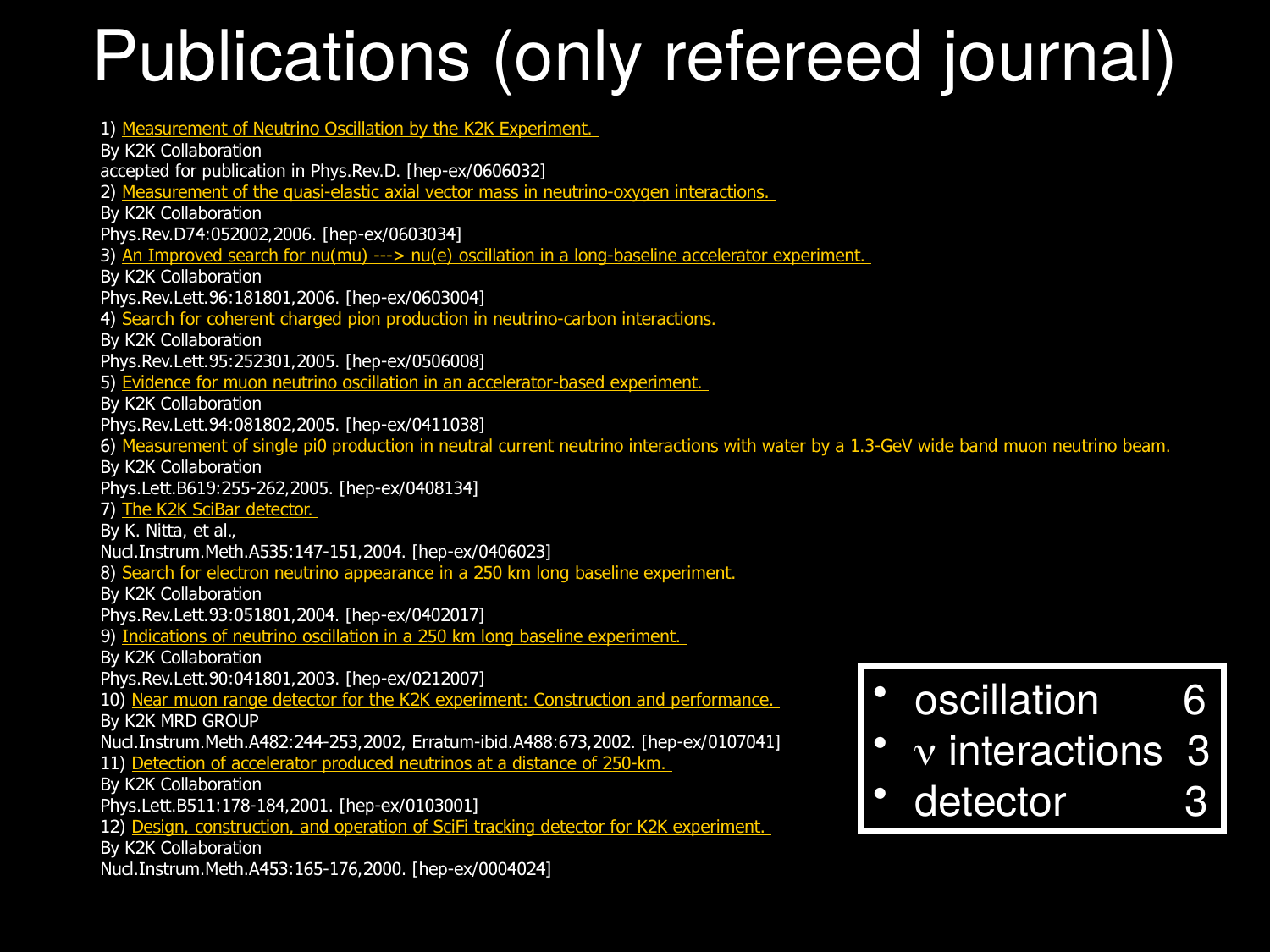

# Publications (only refereed journal)
1) Measurement of Neutrino Oscillation by the K2K Experiment.
By K2K Collaboration
accepted for publication in Phys.Rev.D. [hep-ex/0606032]
2) Measurement of the quasi-elastic axial vector mass in neutrino-oxygen interactions.
By K2K Collaboration
Phys.Rev.D74:052002,2006. [hep-ex/0603034]
3) An Improved search for nu(mu) ---> nu(e) oscillation in a long-baseline accelerator experiment.
By K2K Collaboration
Phys.Rev.Lett.96:181801,2006. [hep-ex/0603004]
4) Search for coherent charged pion production in neutrino-carbon interactions.
By K2K Collaboration
Phys.Rev.Lett.95:252301,2005. [hep-ex/0506008]
5) Evidence for muon neutrino oscillation in an accelerator-based experiment.
By K2K Collaboration
Phys.Rev.Lett.94:081802,2005. [hep-ex/0411038]
6) Measurement of single pi0 production in neutral current neutrino interactions with water by a 1.3-GeV wide band muon neutrino beam.
By K2K Collaboration
Phys.Lett.B619:255-262,2005. [hep-ex/0408134]
7) The K2K SciBar detector.
By K. Nitta, et al.,
Nucl.Instrum.Meth.A535:147-151,2004. [hep-ex/0406023]
8) Search for electron neutrino appearance in a 250 km long baseline experiment.
By K2K Collaboration
Phys.Rev.Lett.93:051801,2004. [hep-ex/0402017]
9) Indications of neutrino oscillation in a 250 km long baseline experiment.
By K2K Collaboration
Phys.Rev.Lett.90:041801,2003. [hep-ex/0212007]
10) Near muon range detector for the K2K experiment: Construction and performance.
By K2K MRD GROUP
Nucl.Instrum.Meth.A482:244-253,2002, Erratum-ibid.A488:673,2002. [hep-ex/0107041]
11) Detection of accelerator produced neutrinos at a distance of 250-km.
By K2K Collaboration
Phys.Lett.B511:178-184,2001. [hep-ex/0103001]
12) Design, construction, and operation of SciFi tracking detector for K2K experiment.
By K2K Collaboration
Nucl.Instrum.Meth.A453:165-176,2000. [hep-ex/0004024]
 oscillation       6
 ν interactions  3
 detector          3